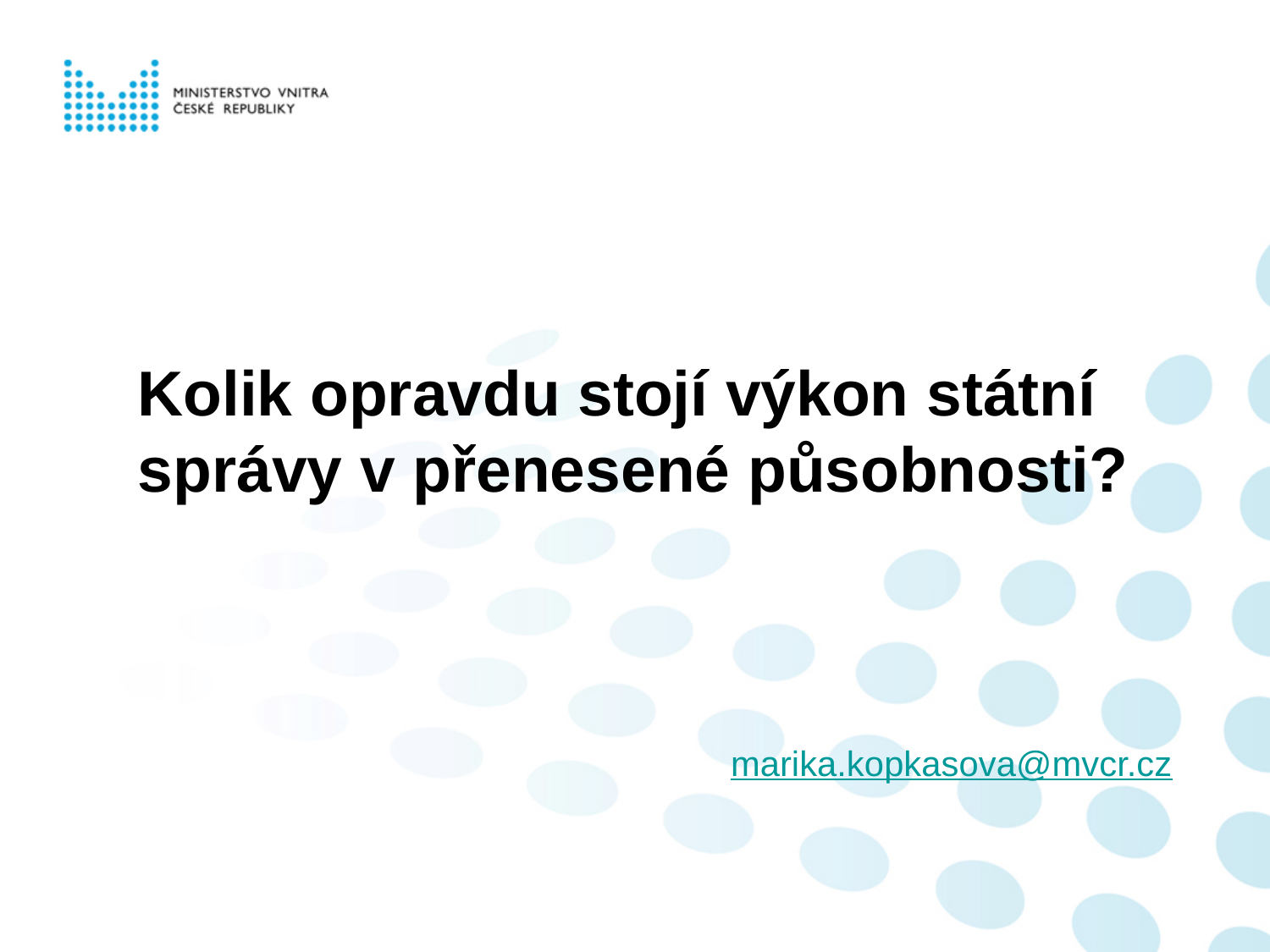

Kolik opravdu stojí výkon státní správy v přenesené působnosti?

marika.kopkasova@mvcr.cz